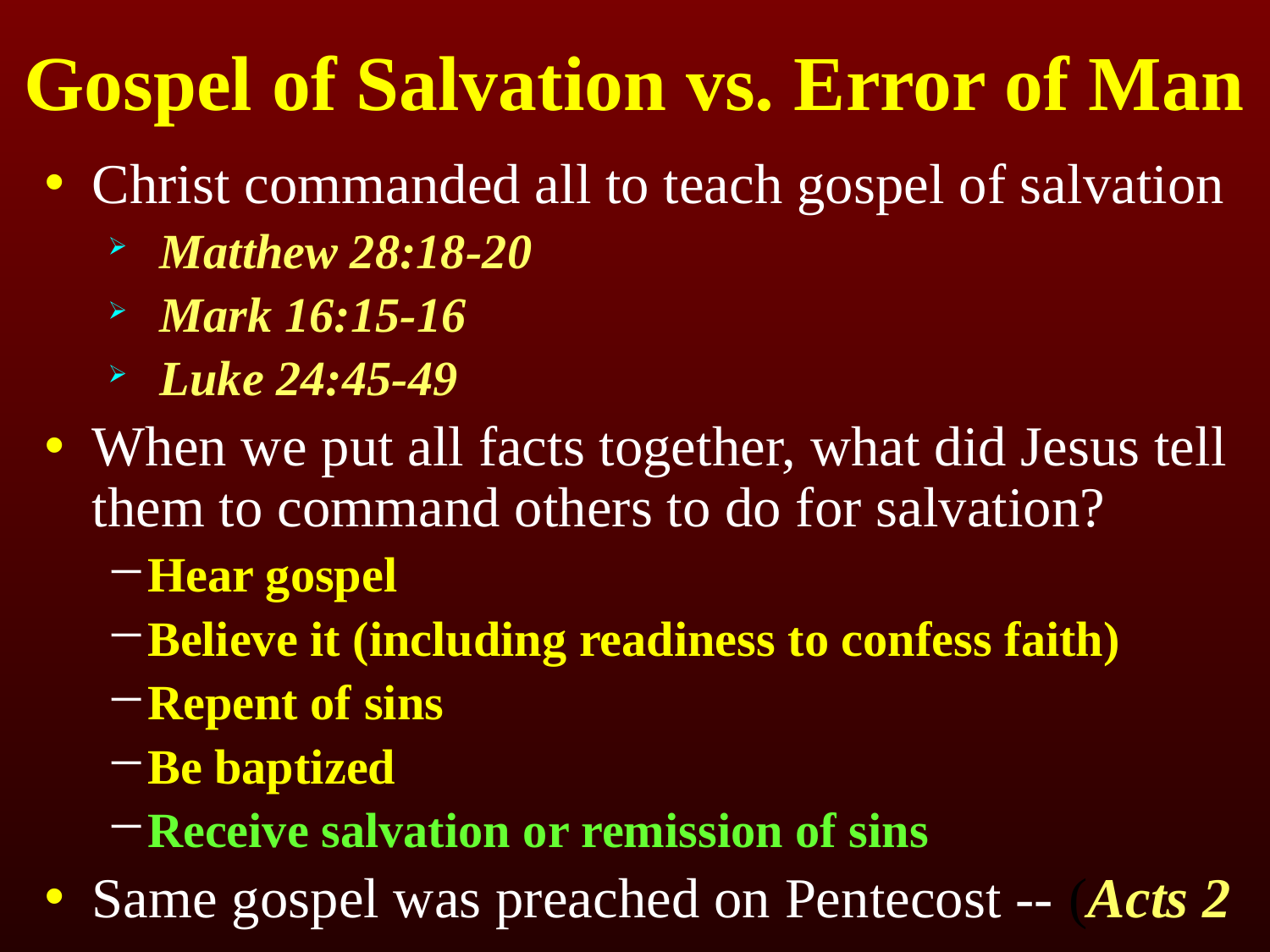

# Gospel of Salvation vs. Error of Man
Christ commanded all to teach gospel of salvation
 Matthew 28:18-20
 Mark 16:15-16
 Luke 24:45-49
When we put all facts together, what did Jesus tell them to command others to do for salvation?
Hear gospel
Believe it (including readiness to confess faith)
Repent of sins
Be baptized
Receive salvation or remission of sins
Same gospel was preached on Pentecost -- (Acts 2